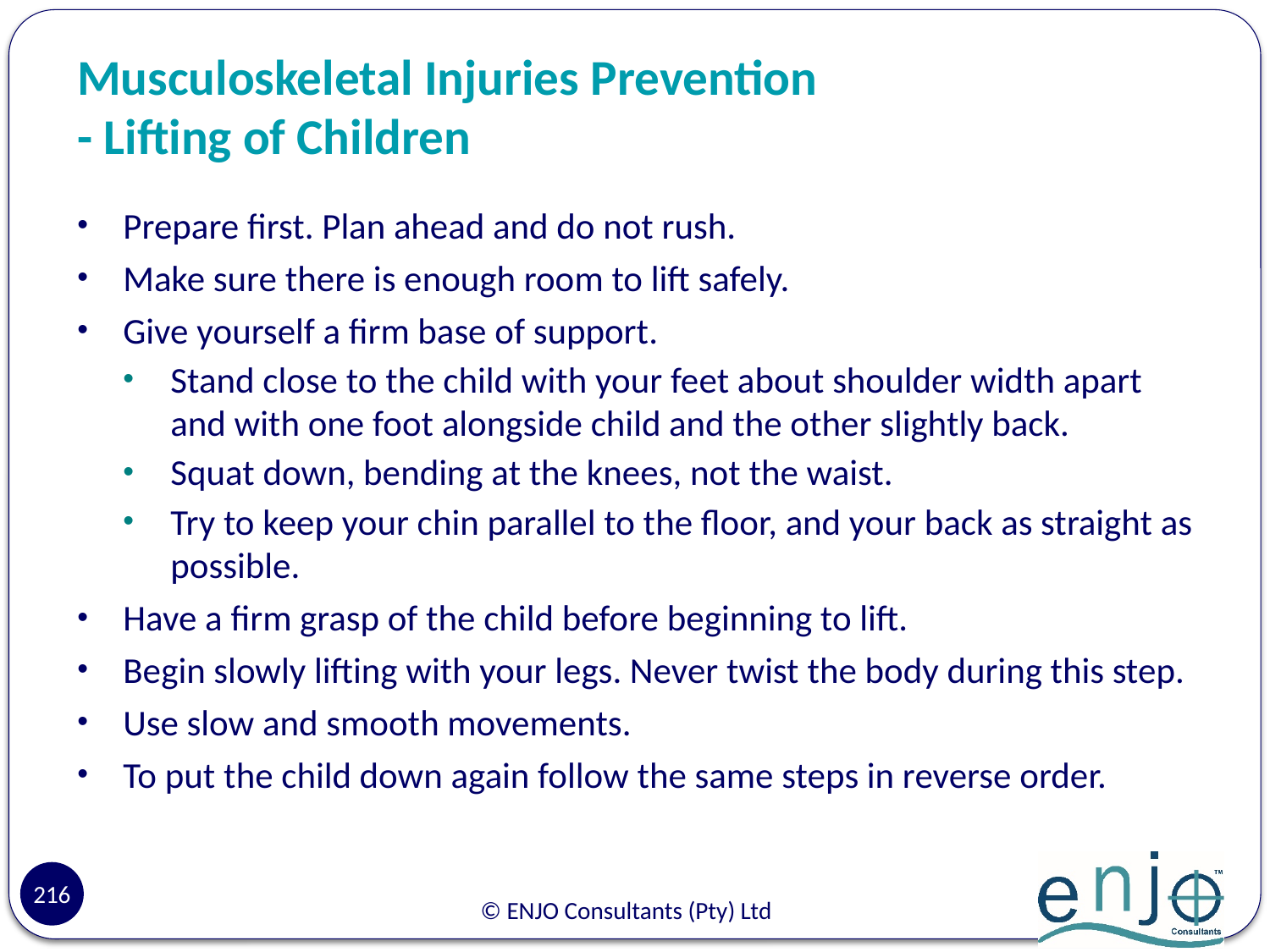

# Musculoskeletal Injuries Prevention - Lifting of Children
Prepare first. Plan ahead and do not rush.
Make sure there is enough room to lift safely.
Give yourself a firm base of support.
Stand close to the child with your feet about shoulder width apart and with one foot alongside child and the other slightly back.
Squat down, bending at the knees, not the waist.
Try to keep your chin parallel to the floor, and your back as straight as possible.
Have a firm grasp of the child before beginning to lift.
Begin slowly lifting with your legs. Never twist the body during this step.
Use slow and smooth movements.
To put the child down again follow the same steps in reverse order.
216
© ENJO Consultants (Pty) Ltd